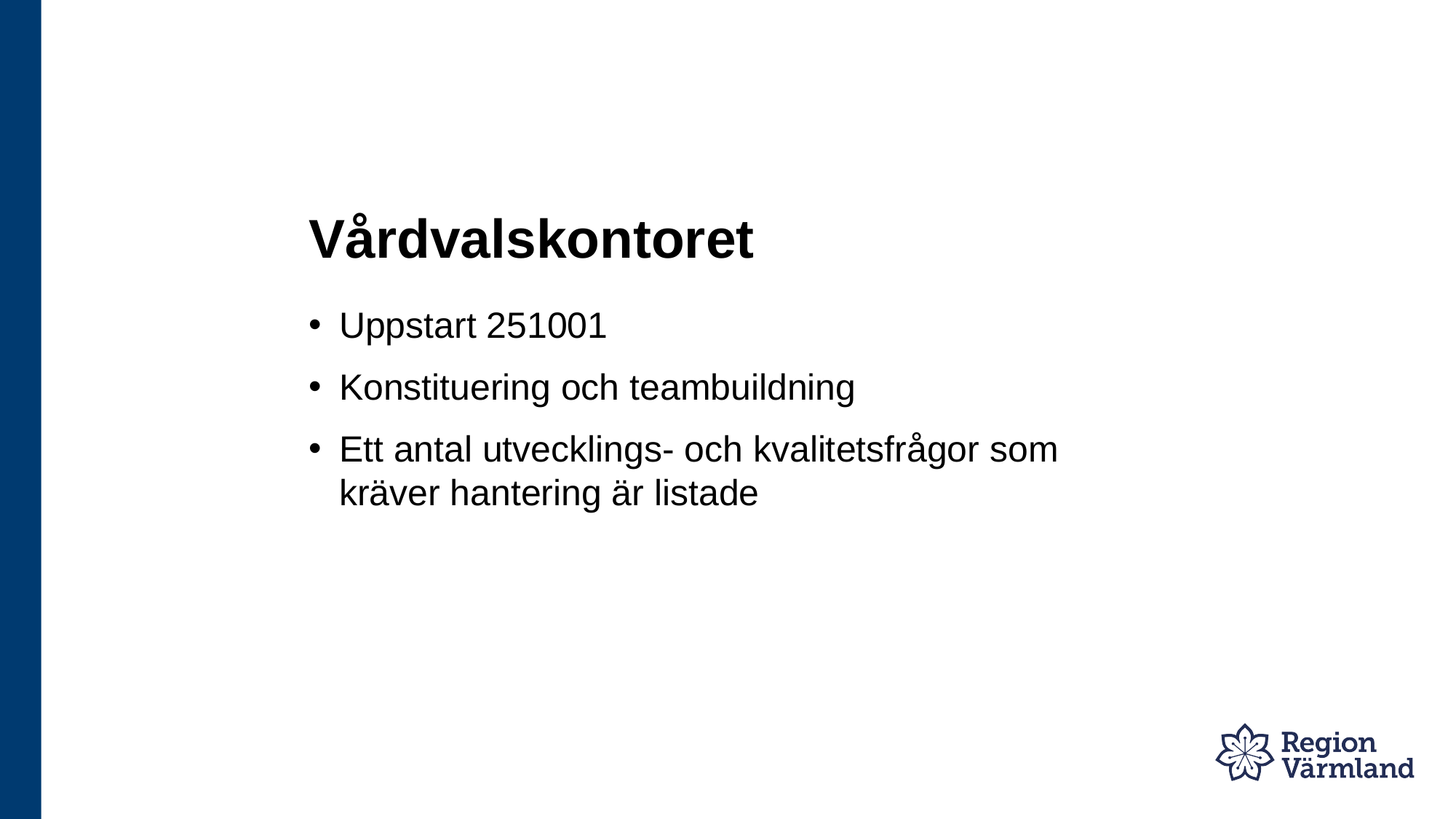

# Vårdvalskontoret
Uppstart 251001
Konstituering och teambuildning
Ett antal utvecklings- och kvalitetsfrågor som kräver hantering är listade